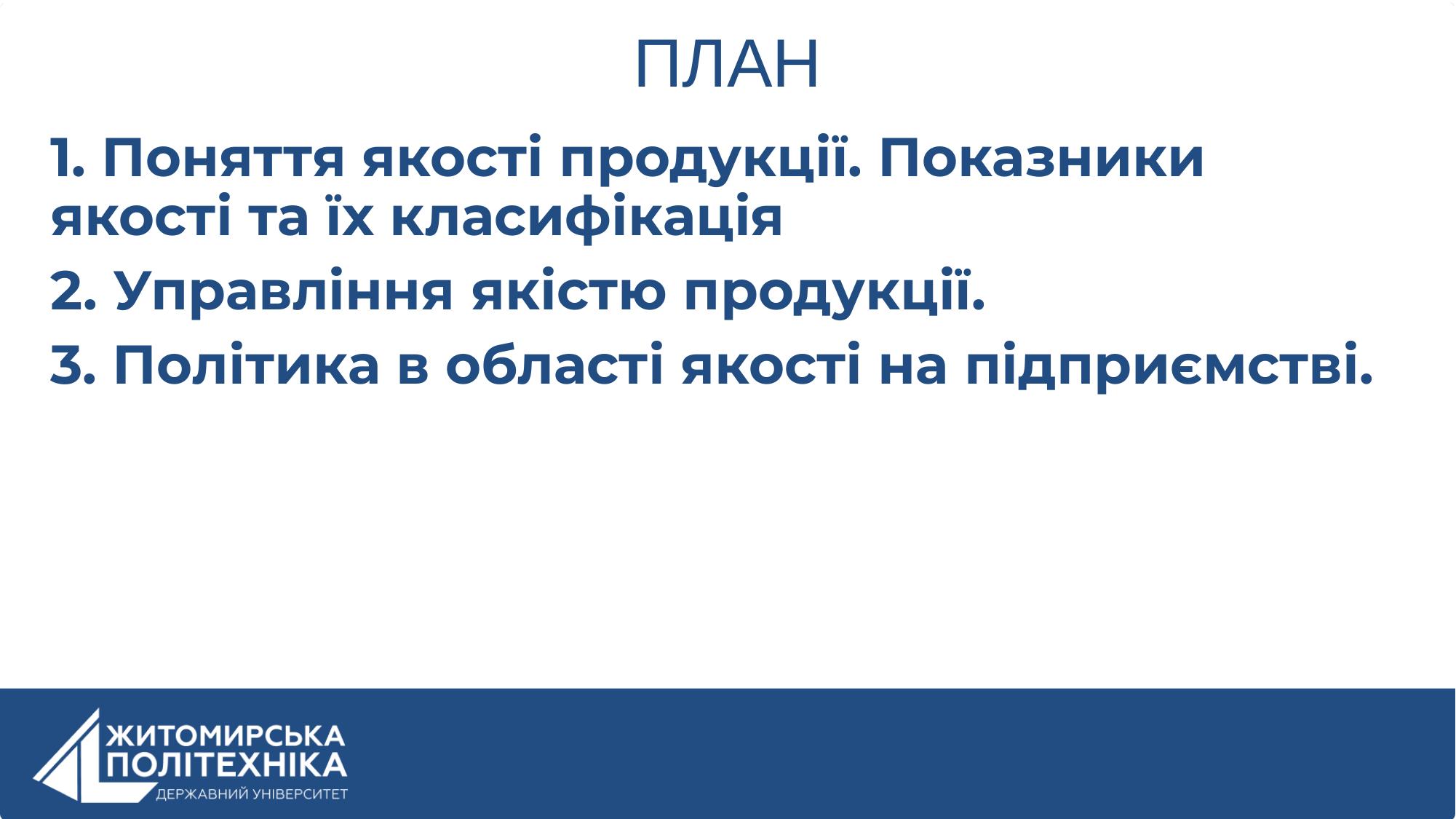

# ПЛАН
1. Поняття якості продукції. Показники якості та їх класифікація
2. Управління якістю продукції.
3. Політика в області якості на підприємстві.